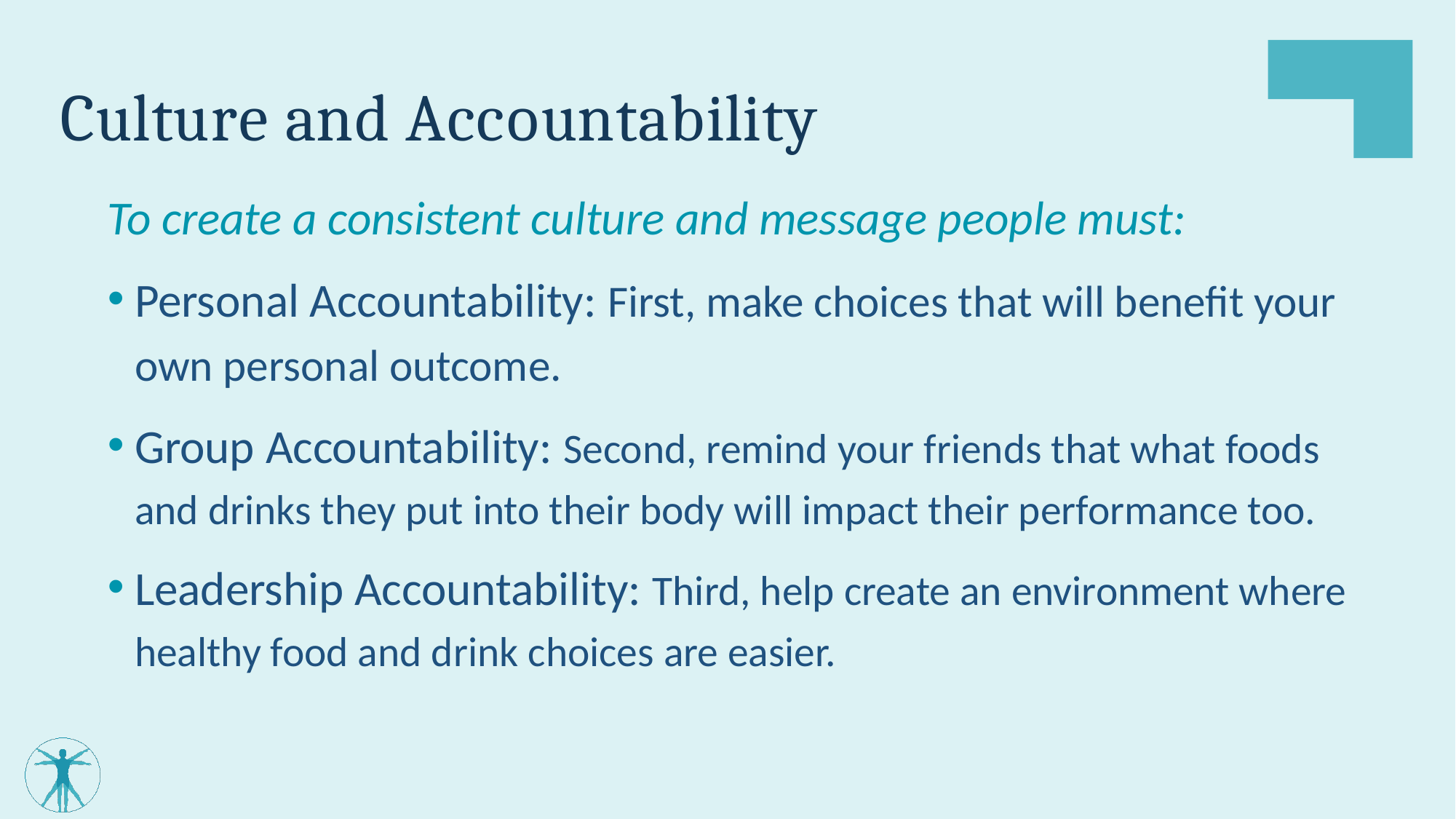

# Culture and Accountability
To create a consistent culture and message people must:
Personal Accountability: First, make choices that will benefit your own personal outcome.
Group Accountability: Second, remind your friends that what foods and drinks they put into their body will impact their performance too.
Leadership Accountability: Third, help create an environment where healthy food and drink choices are easier.